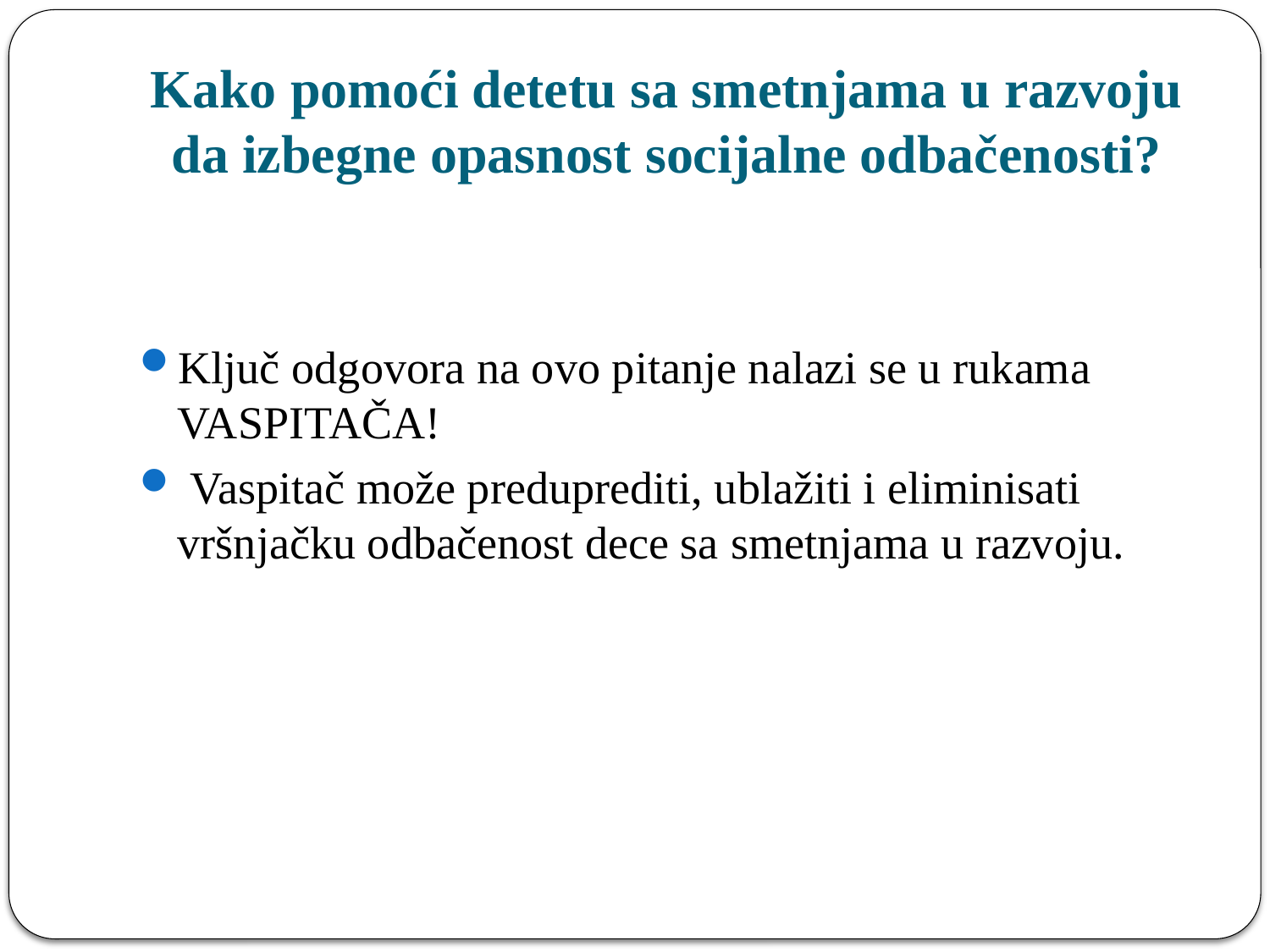

# Kako pomoći detetu sa smetnjama u razvoju da izbegne opasnost socijalne odbačenosti?

Ključ odgovora na ovo pitanje nalazi se u rukama VASPITAČA!
 Vaspitač može preduprediti, ublažiti i eliminisati vršnjačku odbačenost dece sa smetnjama u razvoju.